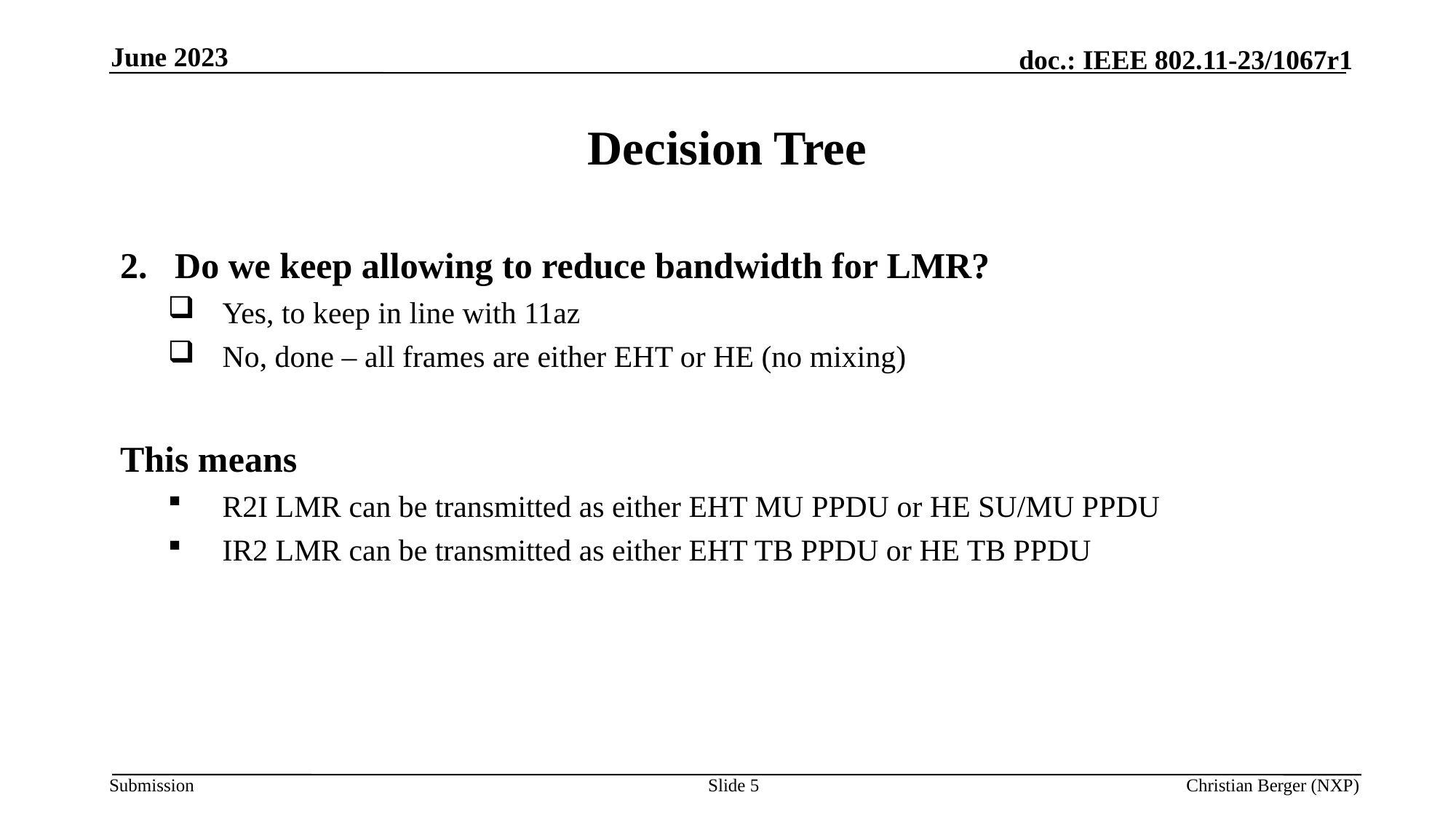

June 2023
# Decision Tree
Do we keep allowing to reduce bandwidth for LMR?
Yes, to keep in line with 11az
No, done – all frames are either EHT or HE (no mixing)

This means
R2I LMR can be transmitted as either EHT MU PPDU or HE SU/MU PPDU
IR2 LMR can be transmitted as either EHT TB PPDU or HE TB PPDU
Slide 5
Christian Berger (NXP)